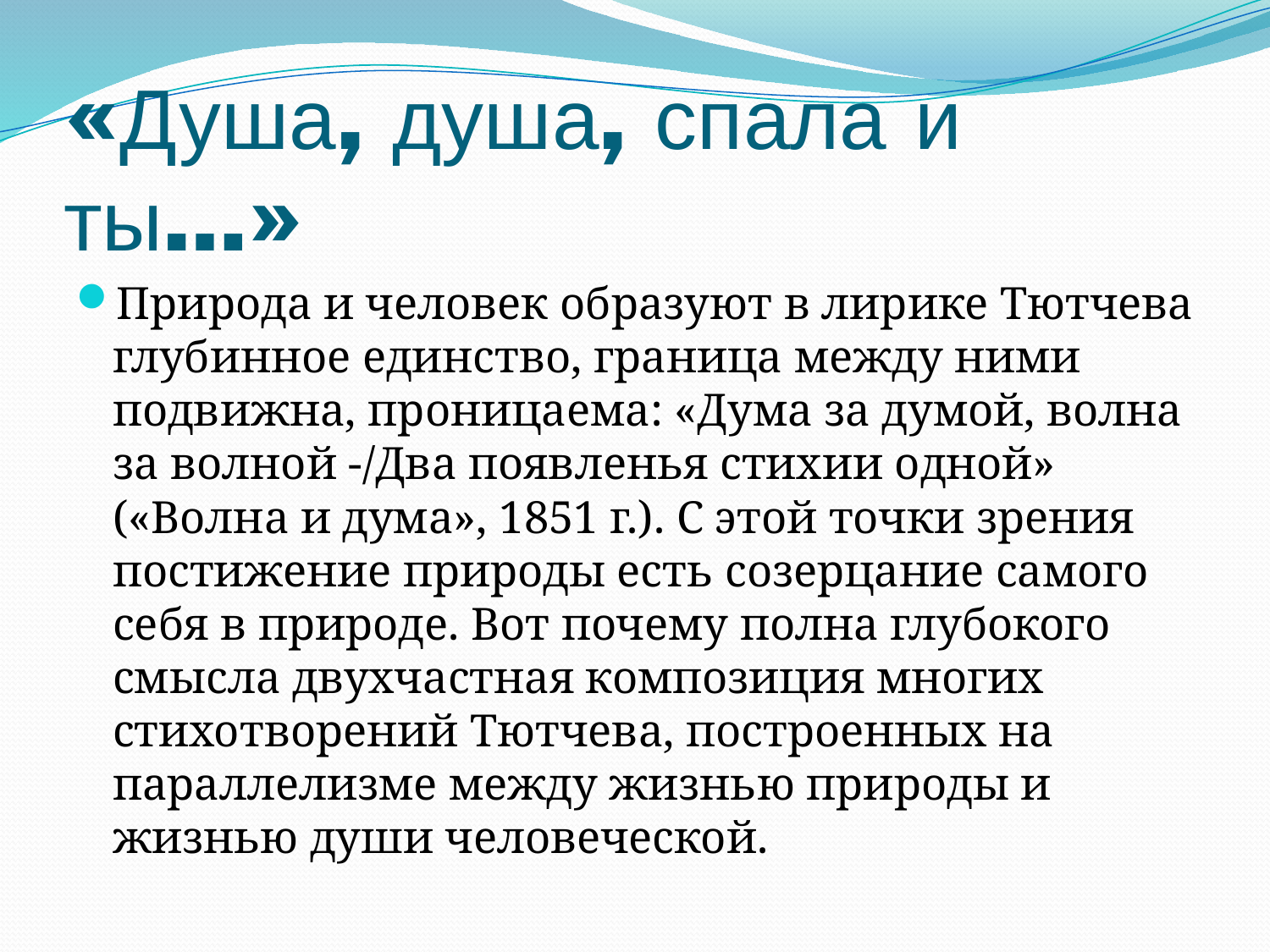

# «Душа, душа, спала и ты…»
Природа и человек образуют в лирике Тютчева глубинное единство, граница между ними подвижна, проницаема: «Дума за думой, волна за волной -/Два появленья стихии одной» («Волна и дума», 1851 г.). С этой точки зрения постижение природы есть созерцание самого себя в природе. Вот почему полна глубокого смысла двухчастная композиция многих стихотворений Тютчева, построенных на параллелизме между жизнью природы и жизнью души человеческой.